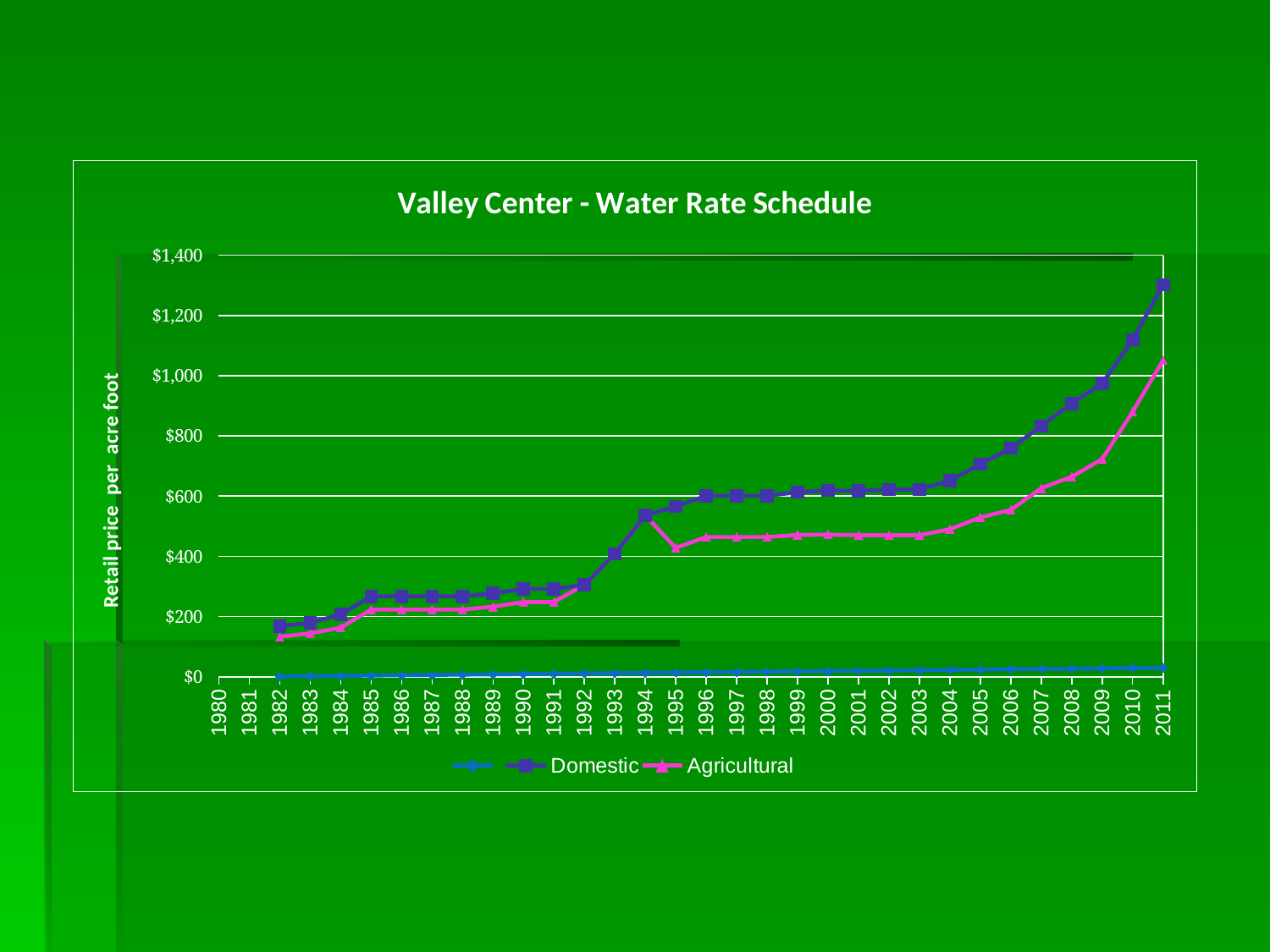

### Chart: Valley Center - Water Rate Schedule

| Category | MWD/ SDCWA Wholesale | VCWD | Domestic | MWD/ SDCWA Wholesale | VCWD | Agricultural |
|---|---|---|---|---|---|---|